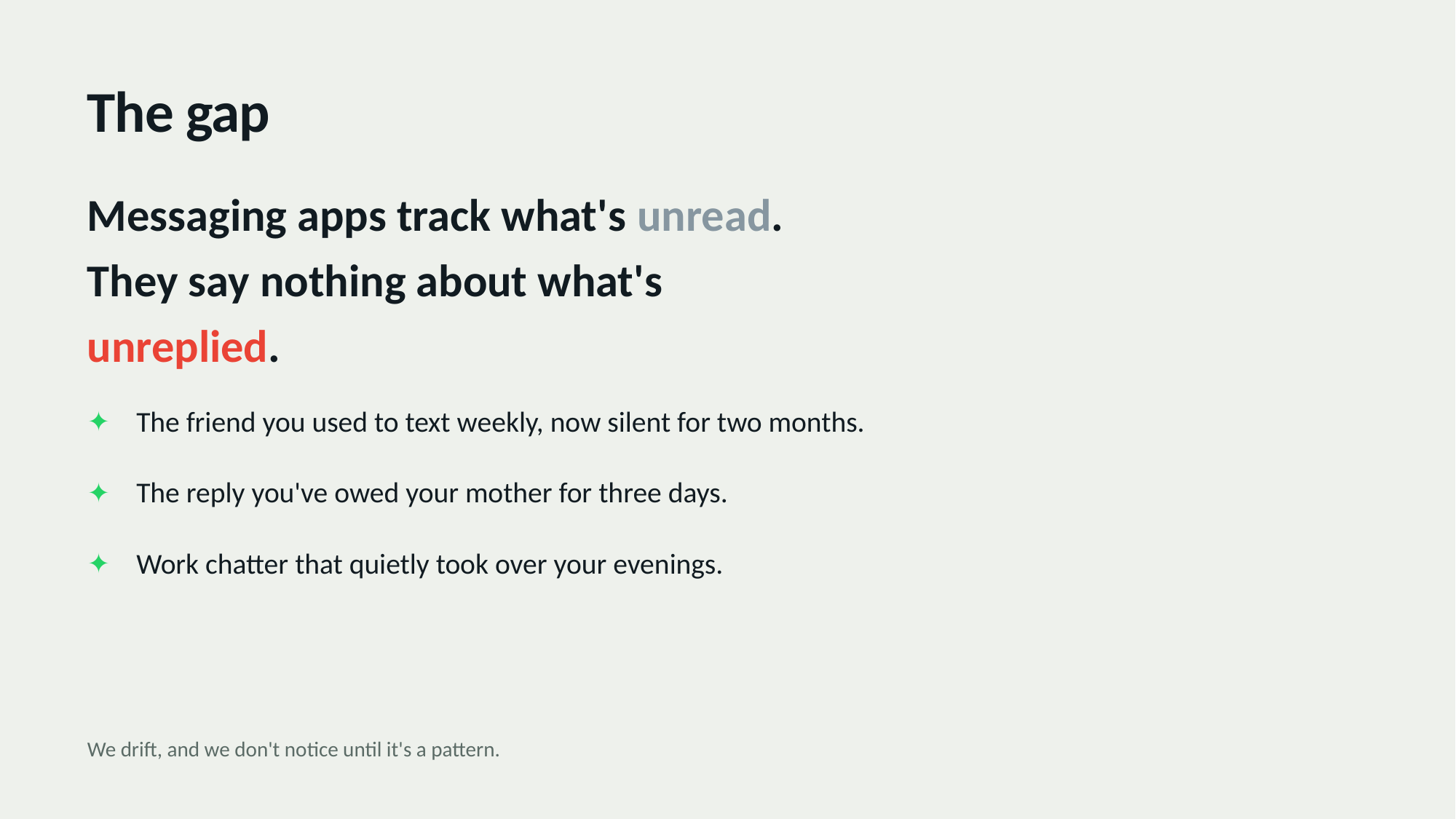

The gap
Messaging apps track what's unread.
They say nothing about what's
unreplied.
✦
The friend you used to text weekly, now silent for two months.
✦
The reply you've owed your mother for three days.
✦
Work chatter that quietly took over your evenings.
We drift, and we don't notice until it's a pattern.